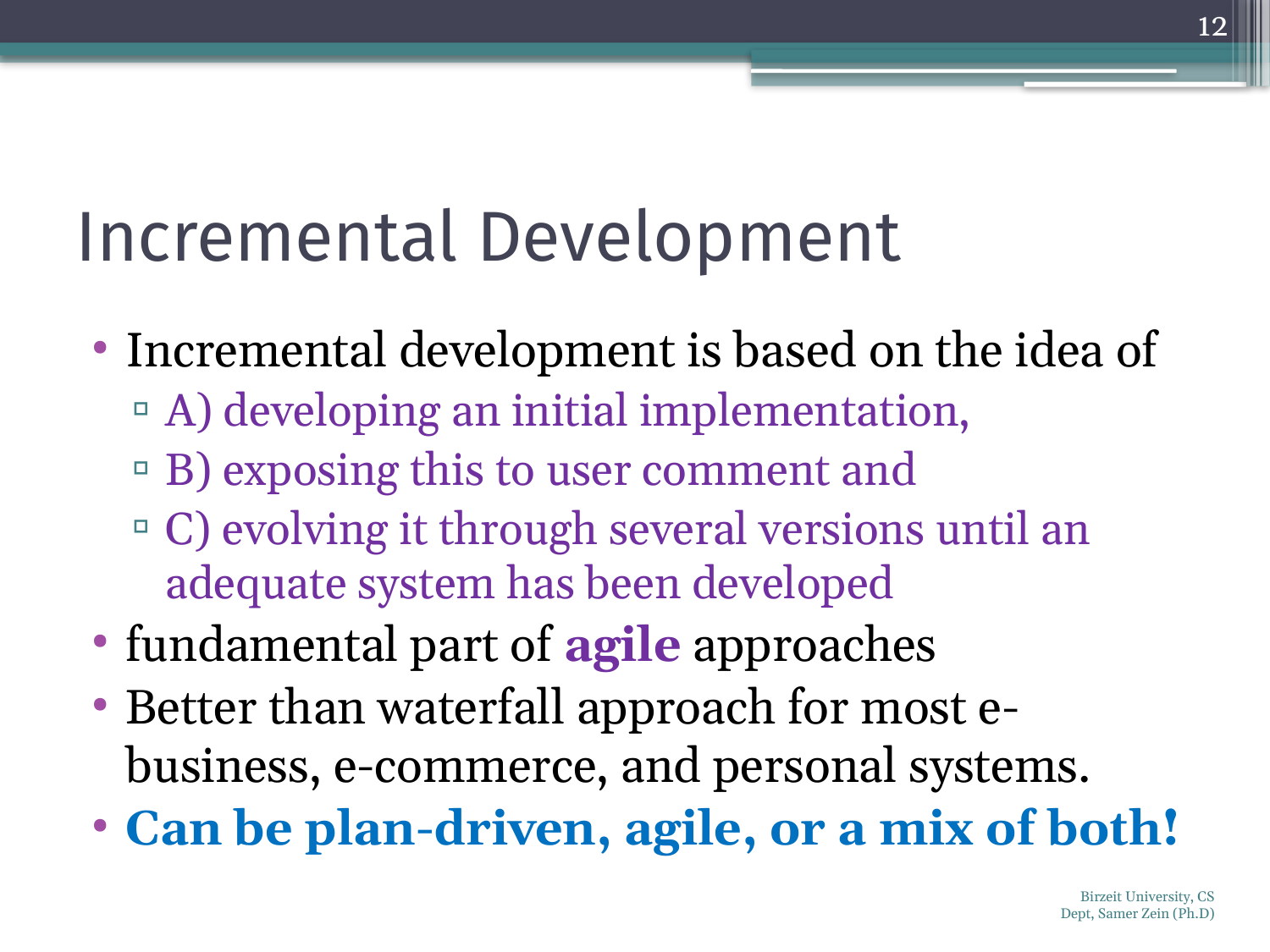

12
# Incremental Development
Incremental development is based on the idea of
A) developing an initial implementation,
B) exposing this to user comment and
C) evolving it through several versions until an adequate system has been developed
fundamental part of agile approaches
Better than waterfall approach for most e-business, e-commerce, and personal systems.
Can be plan-driven, agile, or a mix of both!
Birzeit University, CS Dept, Samer Zein (Ph.D)